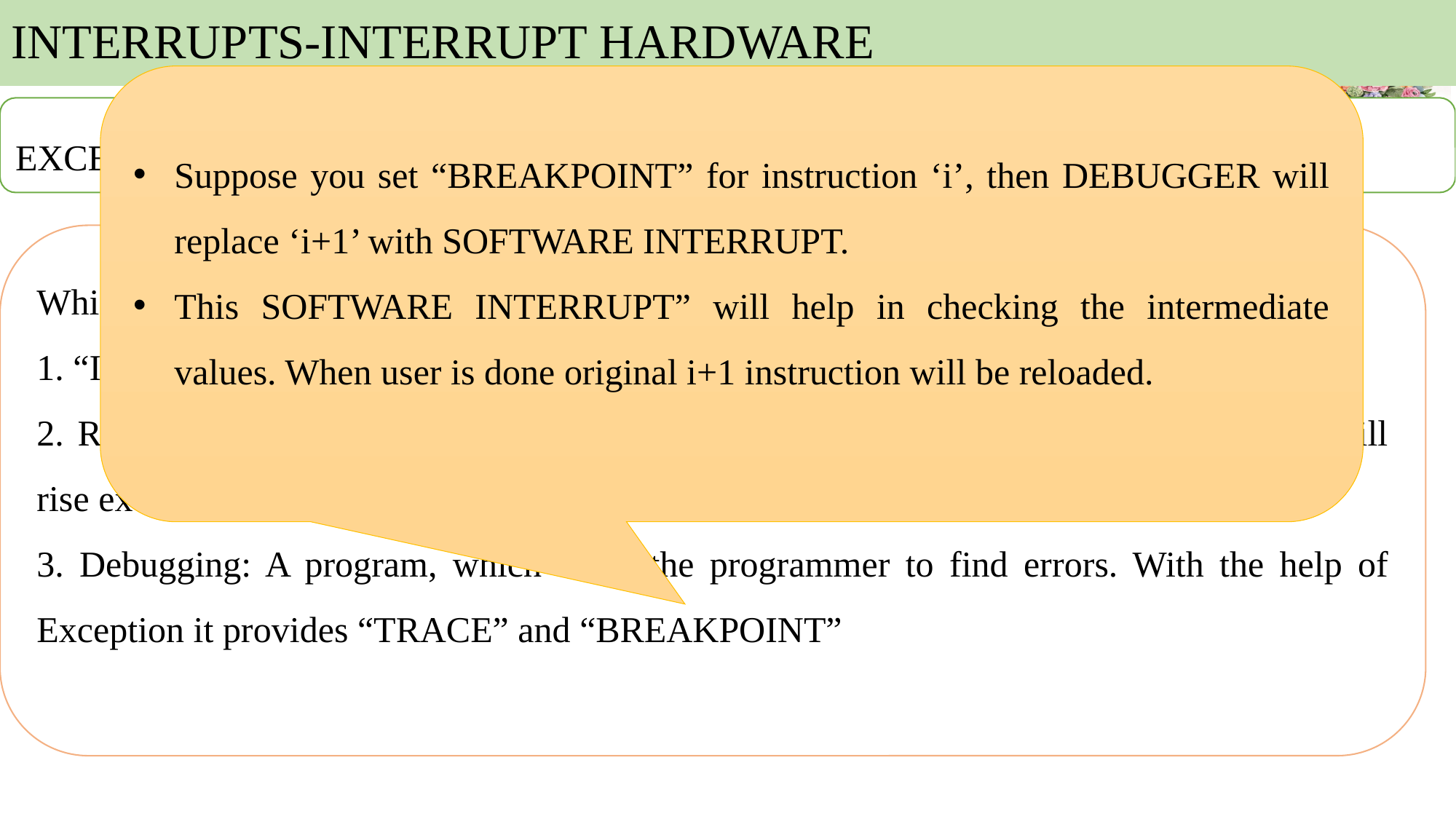

# INTERRUPTS-INTERRUPT HARDWARE
Suppose you set “BREAKPOINT” for instruction ‘i’, then DEBUGGER will replace ‘i+1’ with SOFTWARE INTERRUPT.
This SOFTWARE INTERRUPT” will help in checking the intermediate values. When user is done original i+1 instruction will be reloaded.

EXCEPTIONS
Which are the different kinds of Exception?
1. “Interrupt from I/O device” is also an exception.
2. Recovery from error: Some instruction level error/Operation level error, processor will rise exception.
3. Debugging: A program, which helps the programmer to find errors. With the help of Exception it provides “TRACE” and “BREAKPOINT”